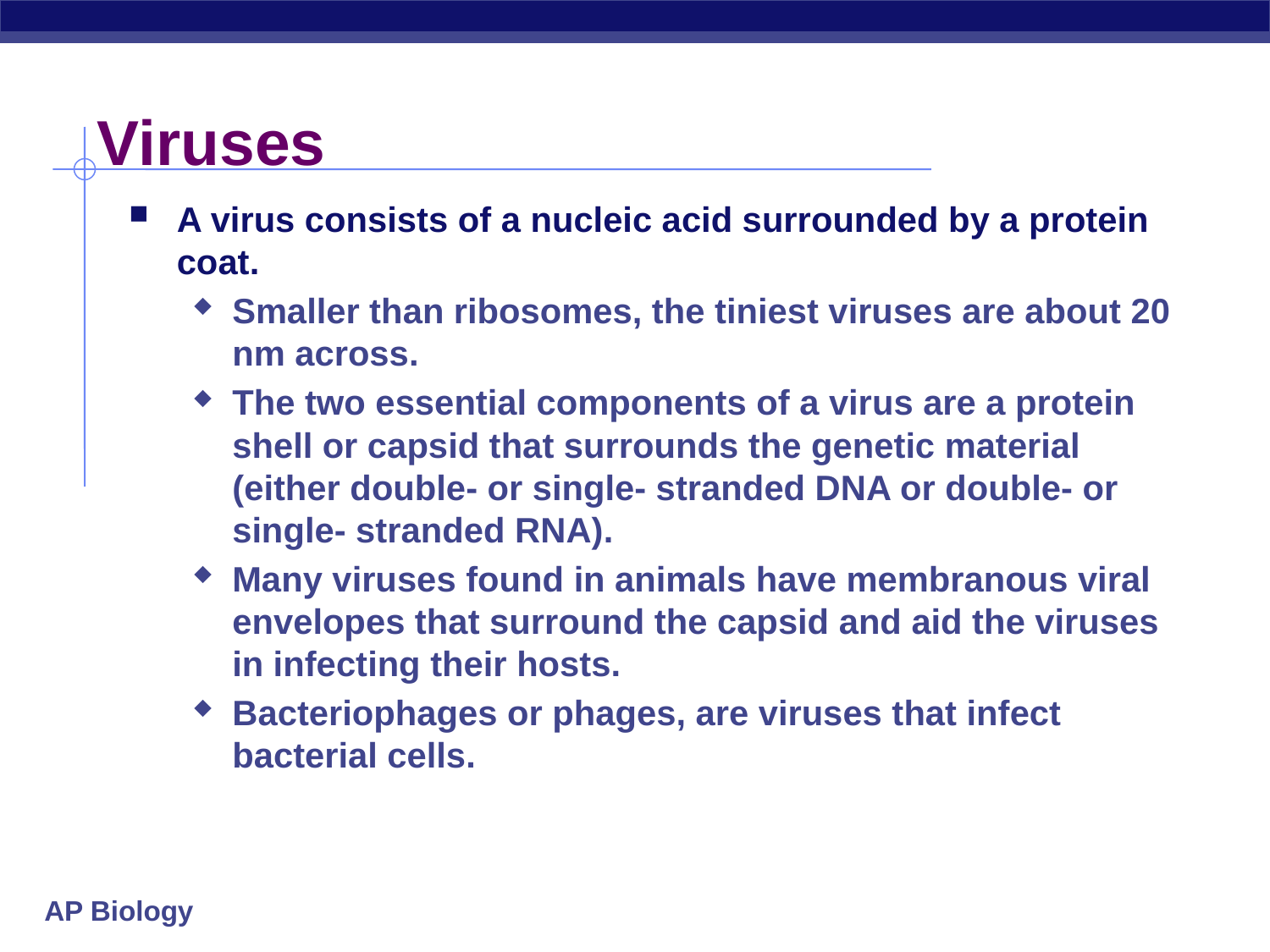

# Viruses
A virus consists of a nucleic acid surrounded by a protein coat.
Smaller than ribosomes, the tiniest viruses are about 20 nm across.
The two essential components of a virus are a protein shell or capsid that surrounds the genetic material (either double- or single- stranded DNA or double- or single- stranded RNA).
Many viruses found in animals have membranous viral envelopes that surround the capsid and aid the viruses in infecting their hosts.
Bacteriophages or phages, are viruses that infect bacterial cells.